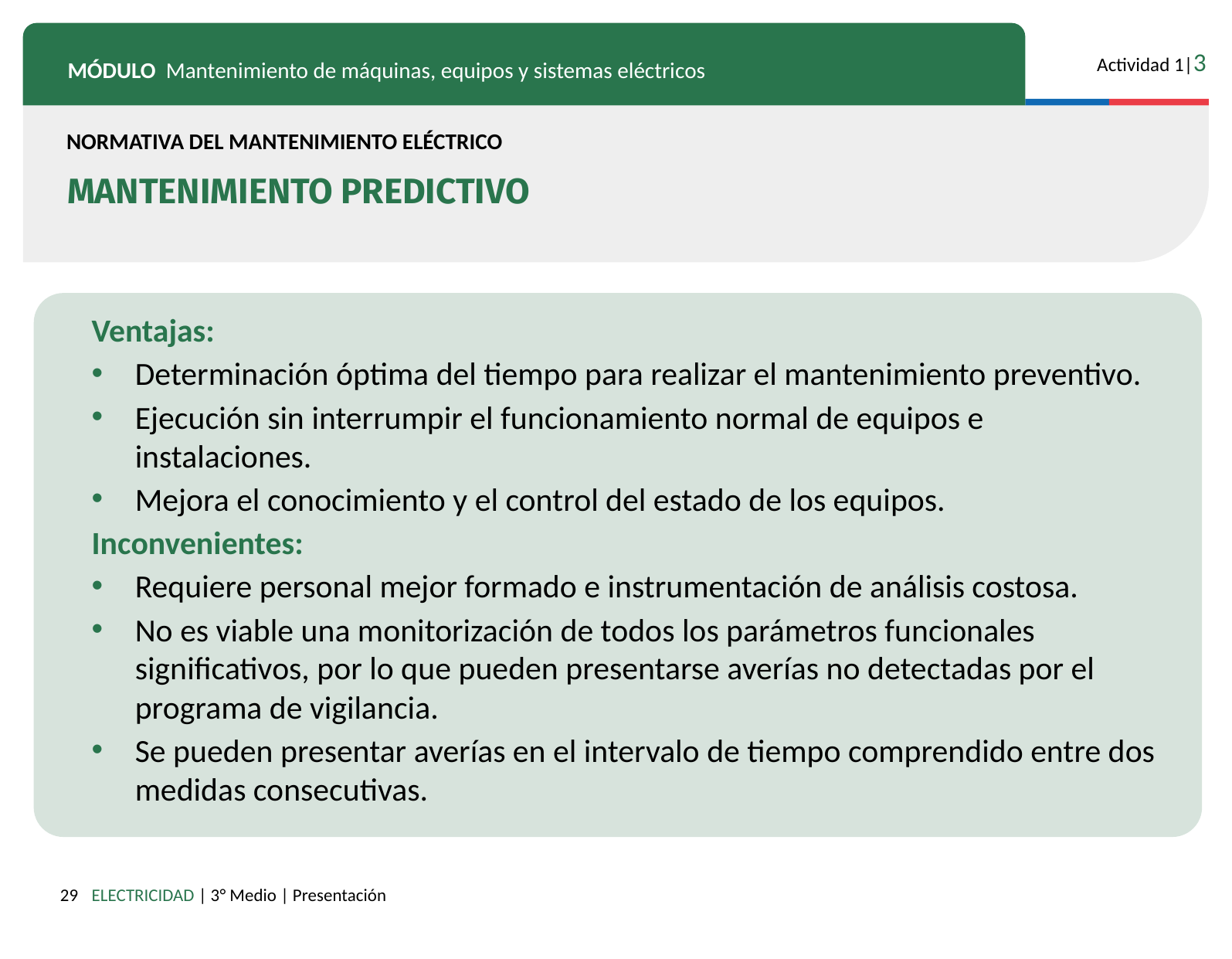

NORMATIVA DEL MANTENIMIENTO ELÉCTRICO
MANTENIMIENTO PREDICTIVO

Ventajas:
Determinación óptima del tiempo para realizar el mantenimiento preventivo.
Ejecución sin interrumpir el funcionamiento normal de equipos e instalaciones.
Mejora el conocimiento y el control del estado de los equipos.
Inconvenientes:
Requiere personal mejor formado e instrumentación de análisis costosa.
No es viable una monitorización de todos los parámetros funcionales significativos, por lo que pueden presentarse averías no detectadas por el programa de vigilancia.
Se pueden presentar averías en el intervalo de tiempo comprendido entre dos medidas consecutivas.